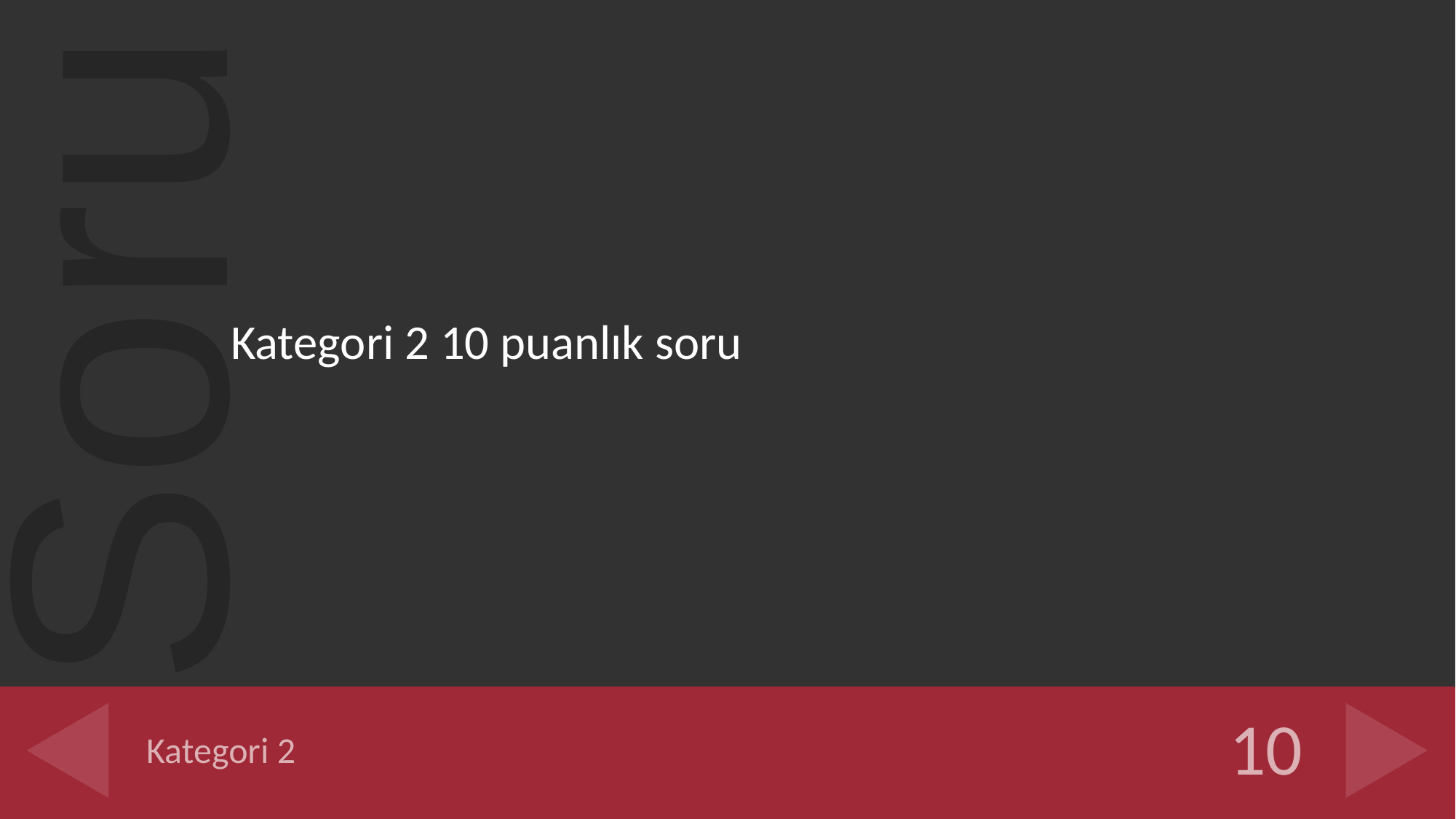

Kategori 2 10 puanlık soru
# Kategori 2
10